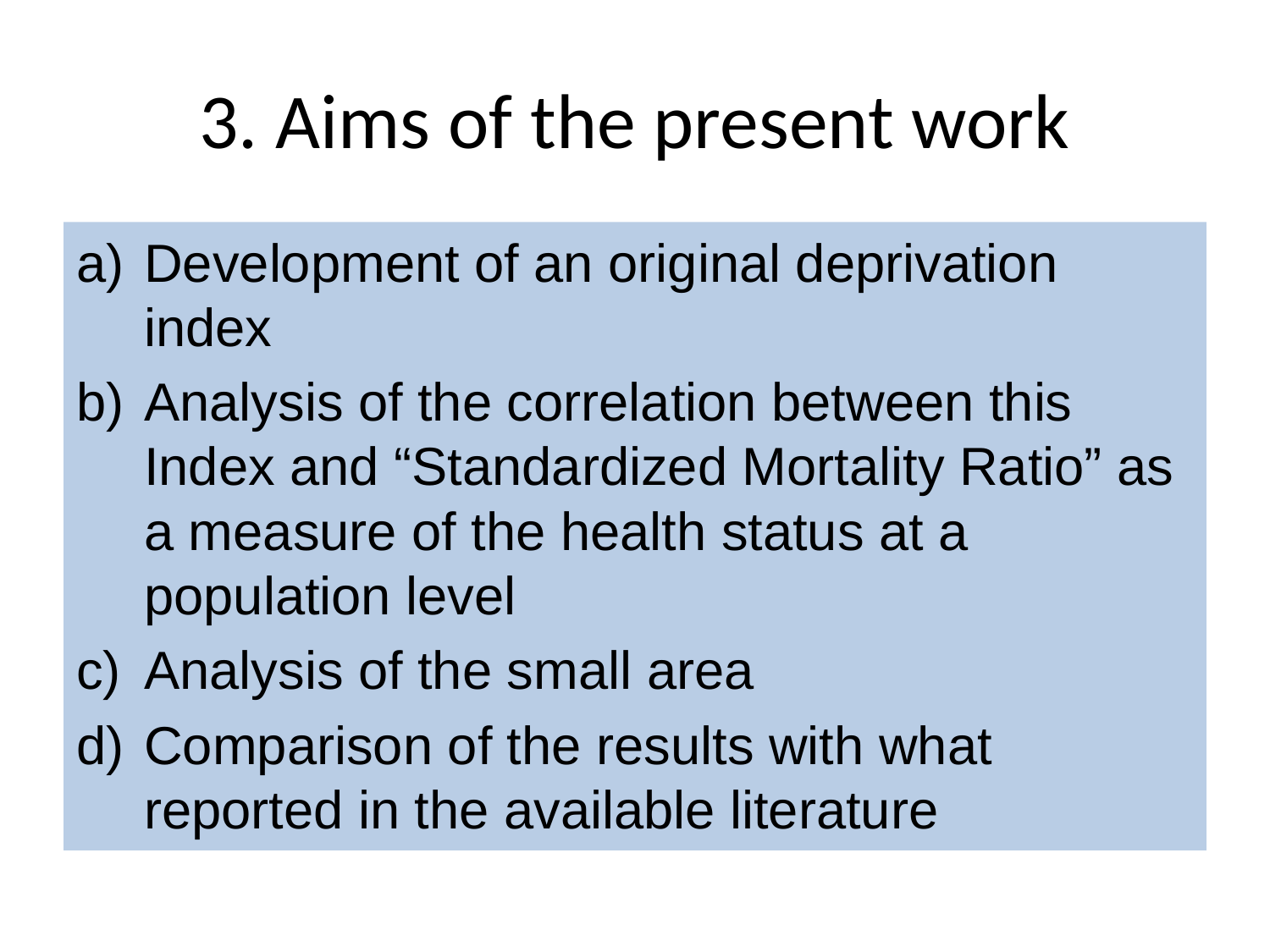

# 3. Aims of the present work
Development of an original deprivation index
Analysis of the correlation between this Index and “Standardized Mortality Ratio” as a measure of the health status at a population level
Analysis of the small area
Comparison of the results with what reported in the available literature